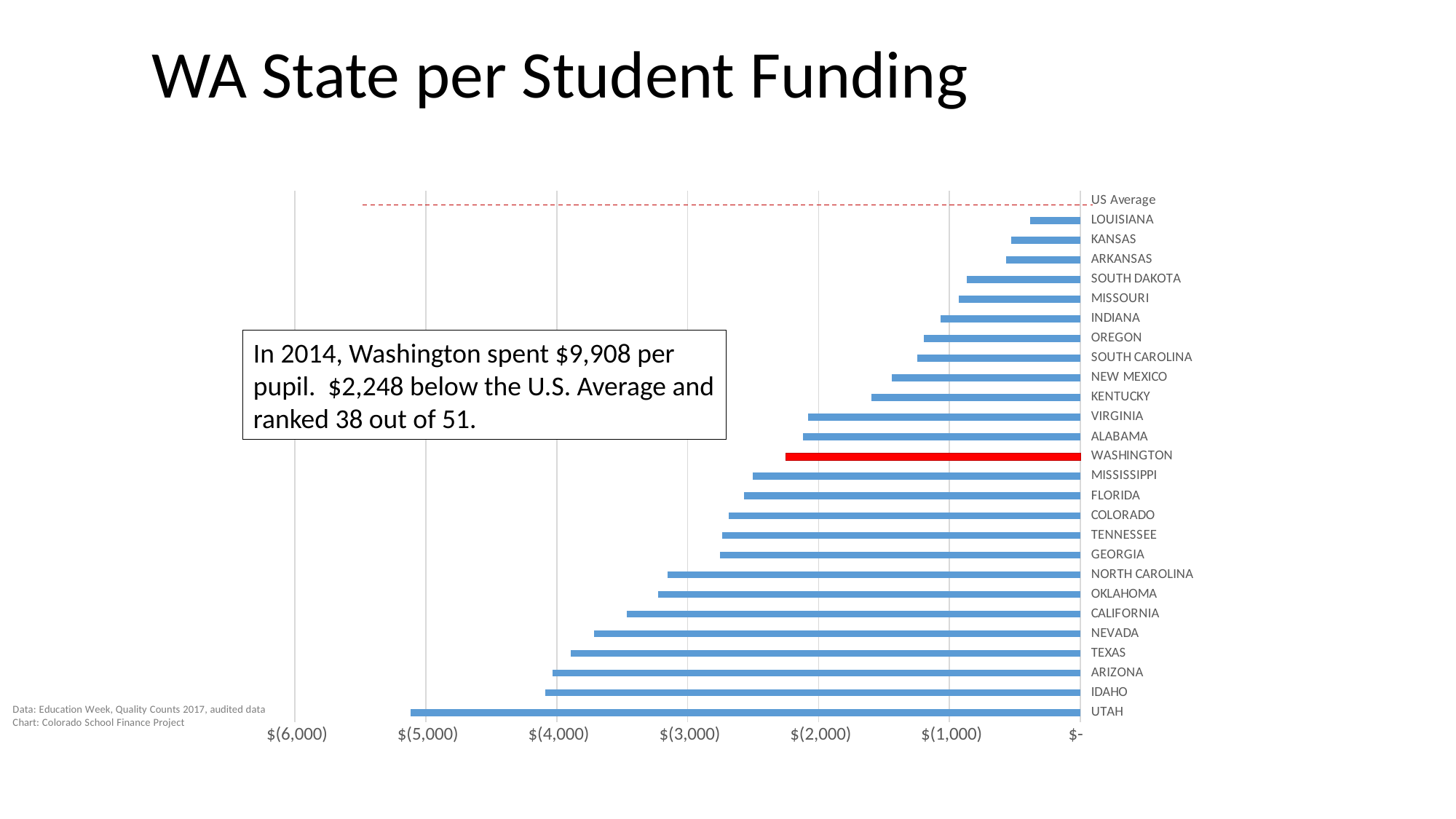

# WA State per Student Funding

### Chart

| Category | 2014 Per Pupil Spending by State |
|---|---|
| UTAH | -5118.2941176470595 |
| IDAHO | -4090.2941176470595 |
| ARIZONA | -4031.2941176470595 |
| TEXAS | -3891.2941176470595 |
| NEVADA | -3715.2941176470595 |
| CALIFORNIA | -3462.2941176470595 |
| OKLAHOMA | -3227.2941176470595 |
| NORTH CAROLINA | -3152.2941176470595 |
| GEORGIA | -2753.2941176470595 |
| TENNESSEE | -2735.2941176470595 |
| COLORADO | -2685.2941176470595 |
| FLORIDA | -2571.2941176470595 |
| MISSISSIPPI | -2500.2941176470595 |
| WASHINGTON | -2248.2941176470595 |
| ALABAMA | -2118.2941176470595 |
| VIRGINIA | -2078.2941176470595 |
| KENTUCKY | -1596.2941176470595 |
| NEW MEXICO | -1442.2941176470595 |
| SOUTH CAROLINA | -1247.2941176470595 |
| OREGON | -1193.2941176470595 |
| INDIANA | -1069.2941176470595 |
| MISSOURI | -930.2941176470595 |
| SOUTH DAKOTA | -869.2941176470595 |
| ARKANSAS | -569.2941176470595 |
| KANSAS | -528.2941176470595 |
| LOUISIANA | -382.29411764705947 |
| US Average | 0.0 |
In 2014, Washington spent $9,908 per pupil.  $2,248 below the U.S. Average and ranked 38 out of 51.
Data: Education Week, Quality Counts 2017, audited data Chart: Colorado School Finance Project